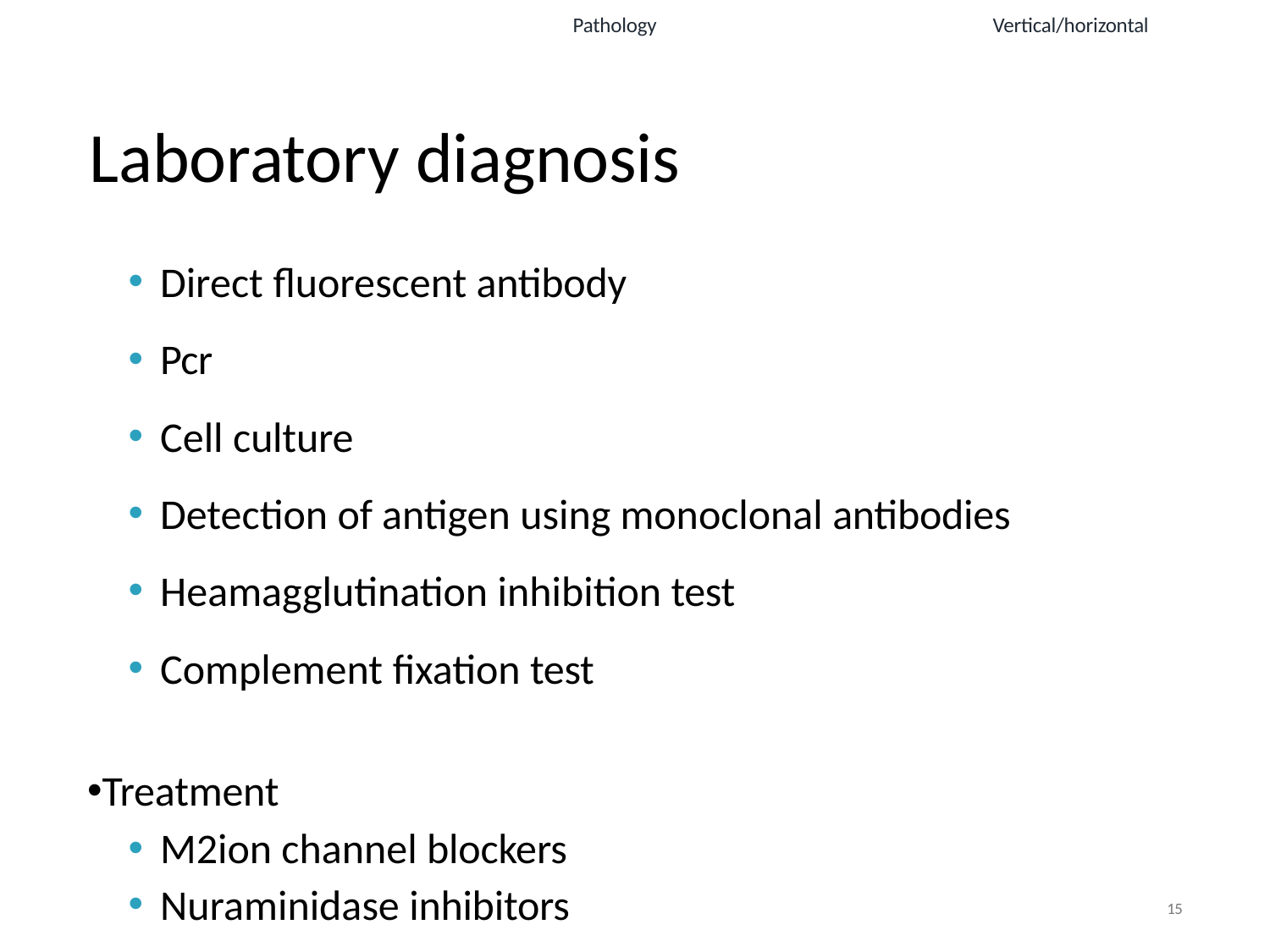

Pathology	Vertical/horizontal
# Laboratory diagnosis
Direct fluorescent antibody
Pcr
Cell culture
Detection of antigen using monoclonal antibodies
Heamagglutination inhibition test
Complement fixation test

Treatment
M2ion channel blockers
Nuraminidase inhibitors
15